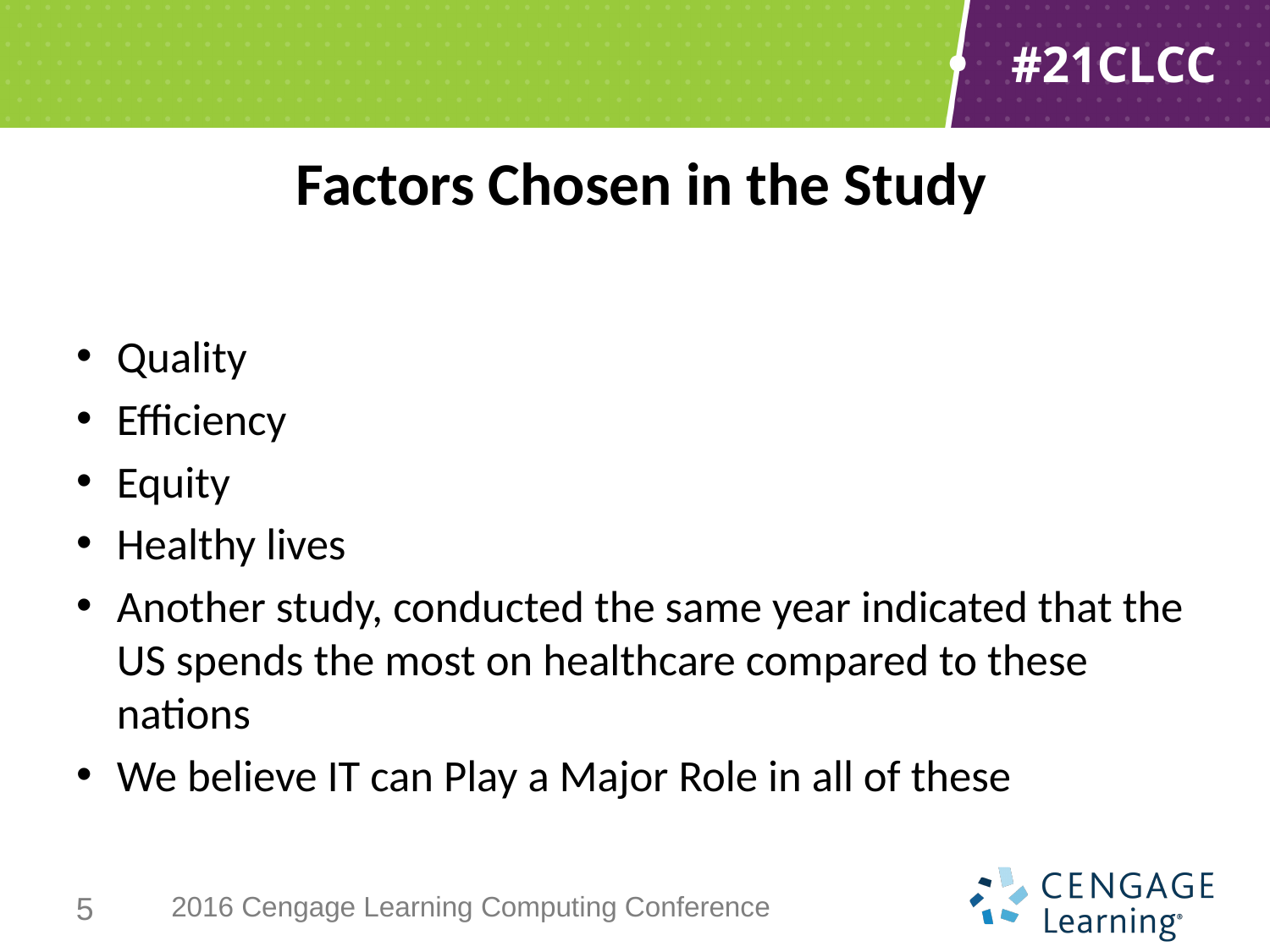

# Factors Chosen in the Study
Quality
Efficiency
Equity
Healthy lives
Another study, conducted the same year indicated that the US spends the most on healthcare compared to these nations
We believe IT can Play a Major Role in all of these

5
2016 Cengage Learning Computing Conference